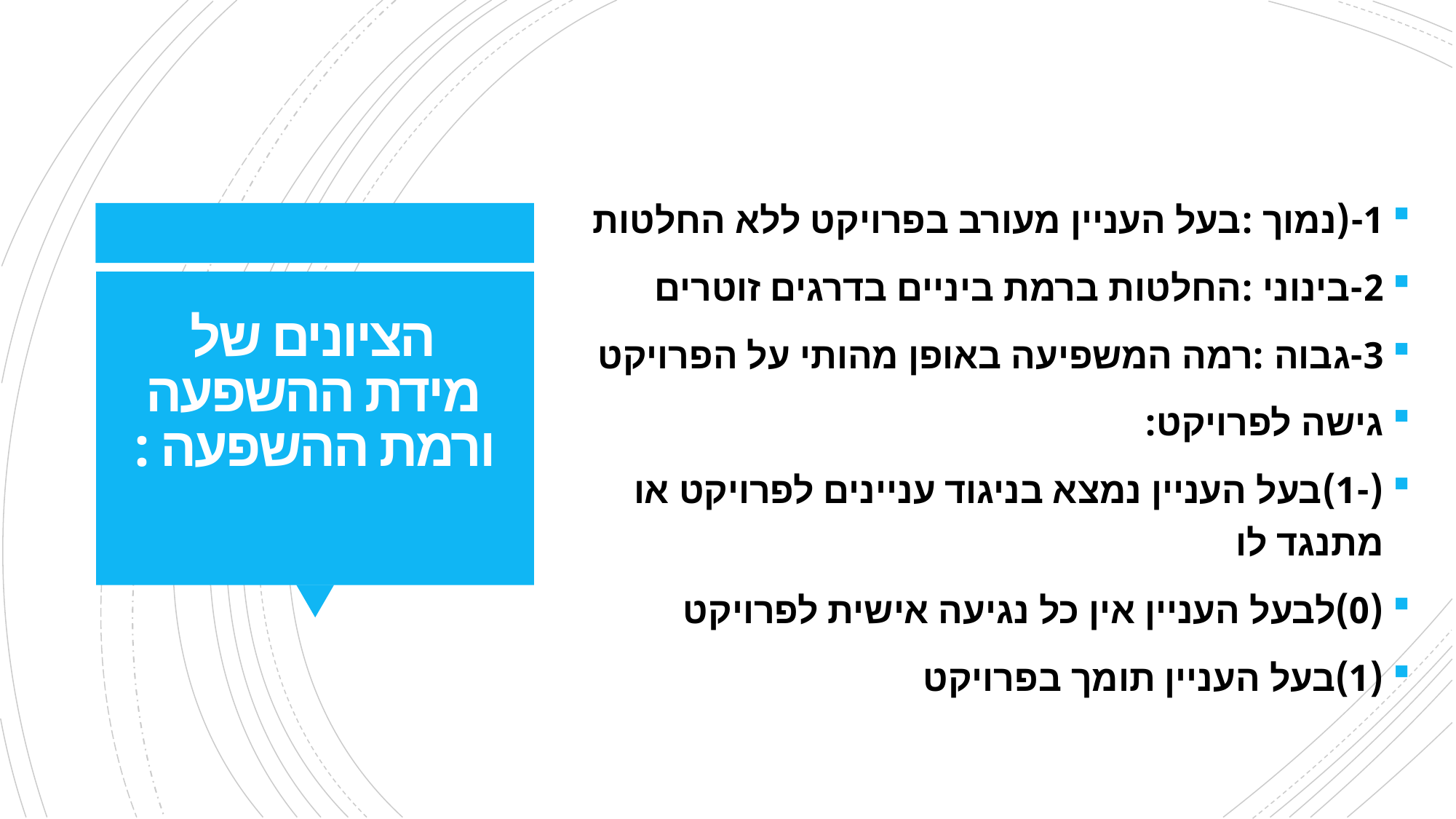

1-(נמוך :בעל העניין מעורב בפרויקט ללא החלטות
2-בינוני :החלטות ברמת ביניים בדרגים זוטרים
3-גבוה :רמה המשפיעה באופן מהותי על הפרויקט
גישה לפרויקט:
(-1)בעל העניין נמצא בניגוד עניינים לפרויקט או מתנגד לו
(0)לבעל העניין אין כל נגיעה אישית לפרויקט
(1)בעל העניין תומך בפרויקט
# הציונים של מידת ההשפעה ורמת ההשפעה :